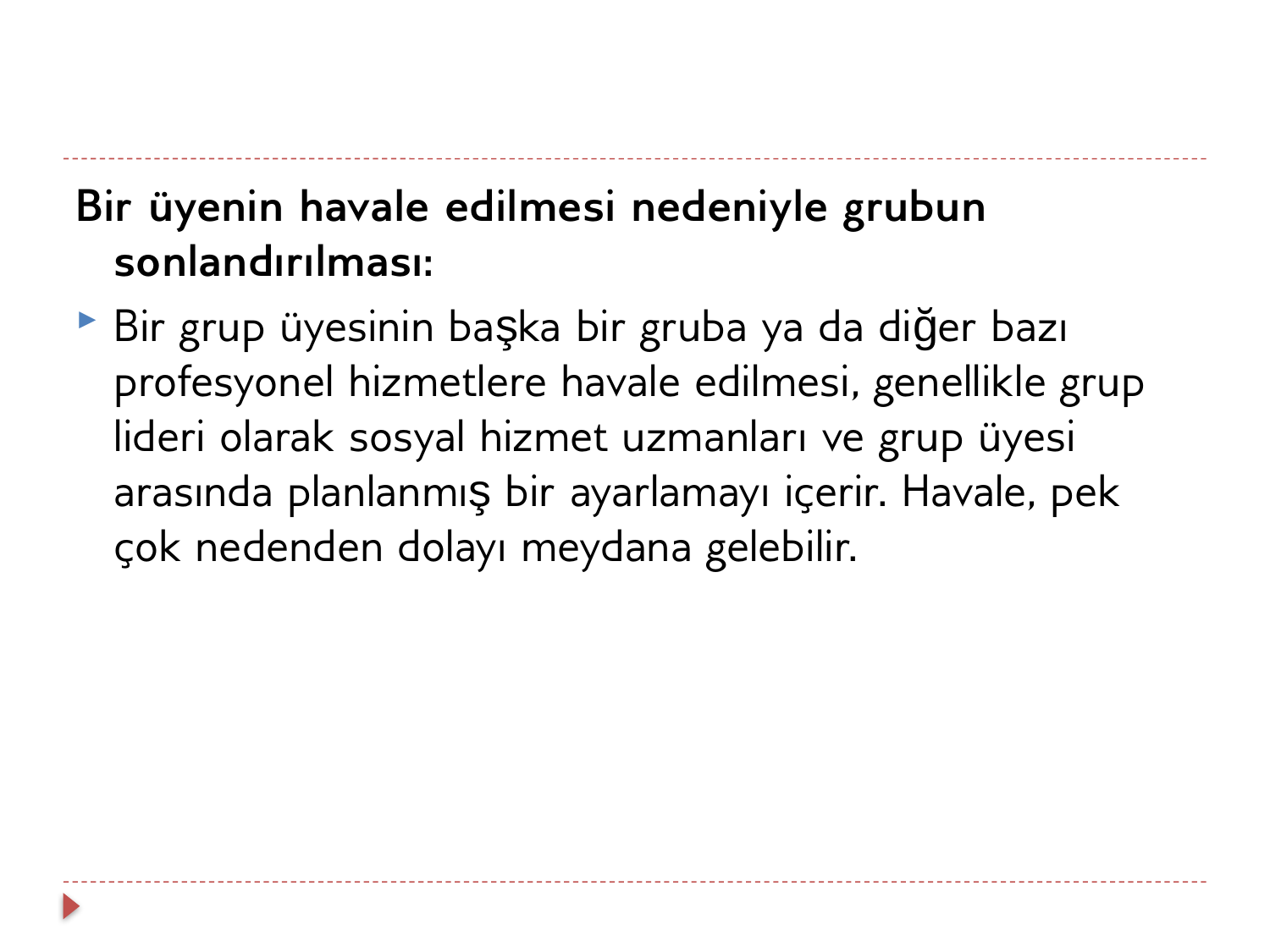

Bir üyenin havale edilmesi nedeniyle grubun sonlandırılması:
Bir grup üyesinin başka bir gruba ya da diğer bazı profesyonel hizmetlere havale edilmesi, genellikle grup lideri olarak sosyal hizmet uzmanları ve grup üyesi arasında planlanmış bir ayarlamayı içerir. Havale, pek çok nedenden dolayı meydana gelebilir.